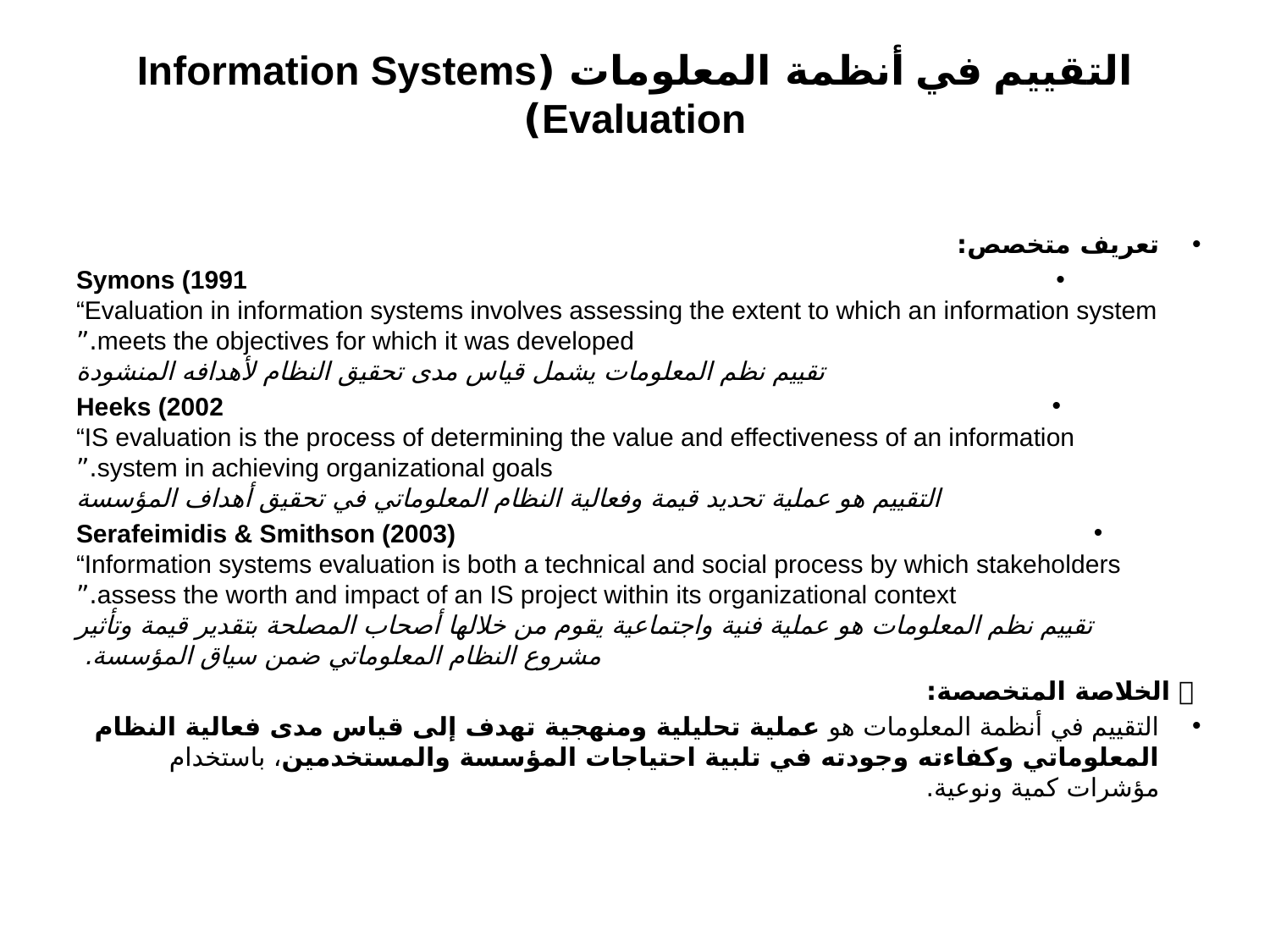

# التقييم في أنظمة المعلومات (Information Systems Evaluation)
تعريف متخصص:
Symons (1991
“Evaluation in information systems involves assessing the extent to which an information system meets the objectives for which it was developed.”
تقييم نظم المعلومات يشمل قياس مدى تحقيق النظام لأهدافه المنشودة
Heeks (2002
“IS evaluation is the process of determining the value and effectiveness of an information system in achieving organizational goals.”
التقييم هو عملية تحديد قيمة وفعالية النظام المعلوماتي في تحقيق أهداف المؤسسة
Serafeimidis & Smithson (2003)
“Information systems evaluation is both a technical and social process by which stakeholders assess the worth and impact of an IS project within its organizational context.”
تقييم نظم المعلومات هو عملية فنية واجتماعية يقوم من خلالها أصحاب المصلحة بتقدير قيمة وتأثير مشروع النظام المعلوماتي ضمن سياق المؤسسة.
🔹 الخلاصة المتخصصة:
التقييم في أنظمة المعلومات هو عملية تحليلية ومنهجية تهدف إلى قياس مدى فعالية النظام المعلوماتي وكفاءته وجودته في تلبية احتياجات المؤسسة والمستخدمين، باستخدام مؤشرات كمية ونوعية.